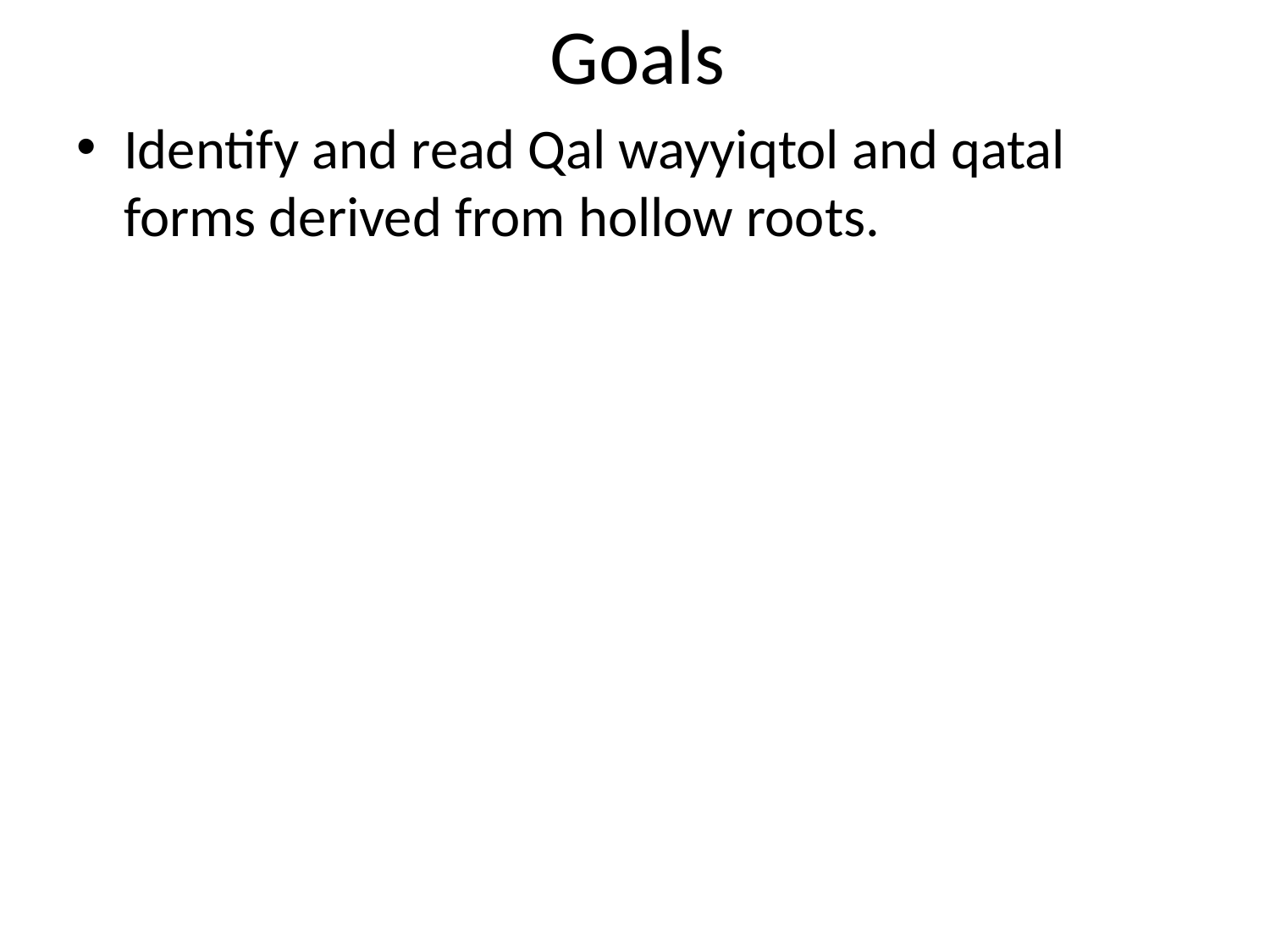

# Goals
Identify and read Qal wayyiqtol and qatal forms derived from hollow roots.